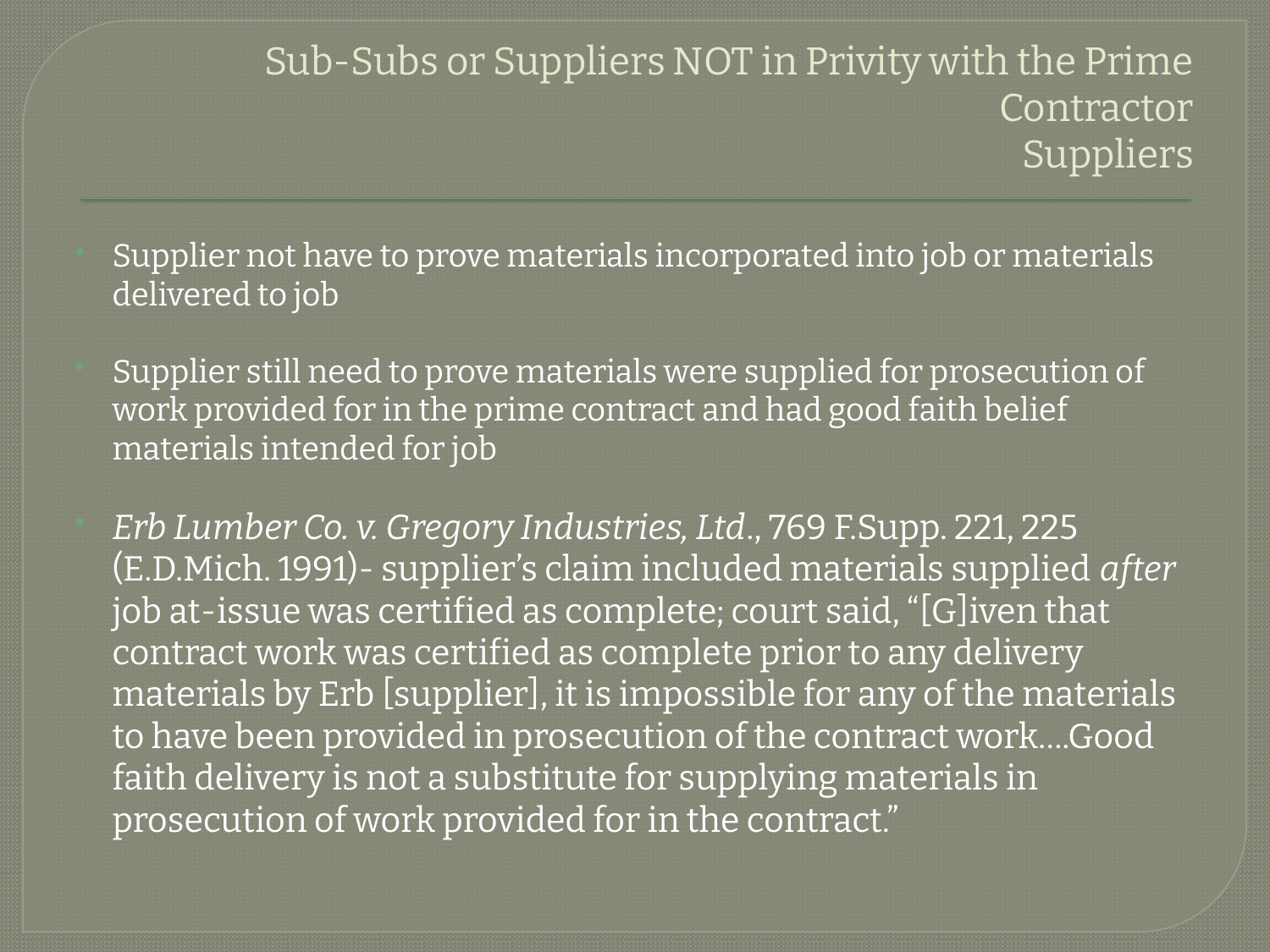

# Sub-Subs or Suppliers NOT in Privity with the Prime Contractor Suppliers
Supplier not have to prove materials incorporated into job or materials delivered to job

Supplier still need to prove materials were supplied for prosecution of work provided for in the prime contract and had good faith belief materials intended for job

Erb Lumber Co. v. Gregory Industries, Ltd., 769 F.Supp. 221, 225 (E.D.Mich. 1991)- supplier’s claim included materials supplied after job at-issue was certified as complete; court said, “[G]iven that contract work was certified as complete prior to any delivery materials by Erb [supplier], it is impossible for any of the materials to have been provided in prosecution of the contract work….Good faith delivery is not a substitute for supplying materials in prosecution of work provided for in the contract.”